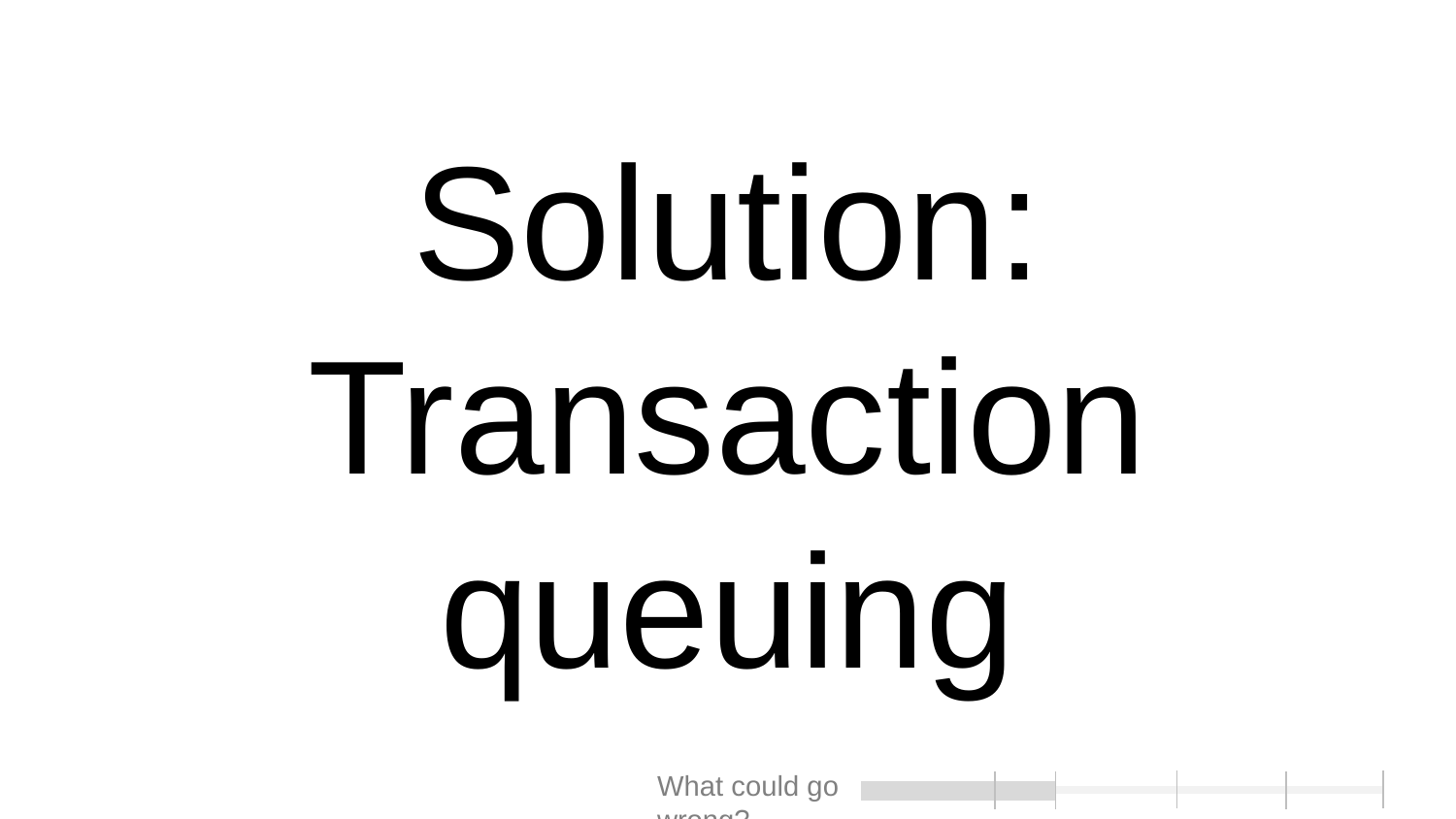

# Solution: Transaction queuing
What could go wrong?